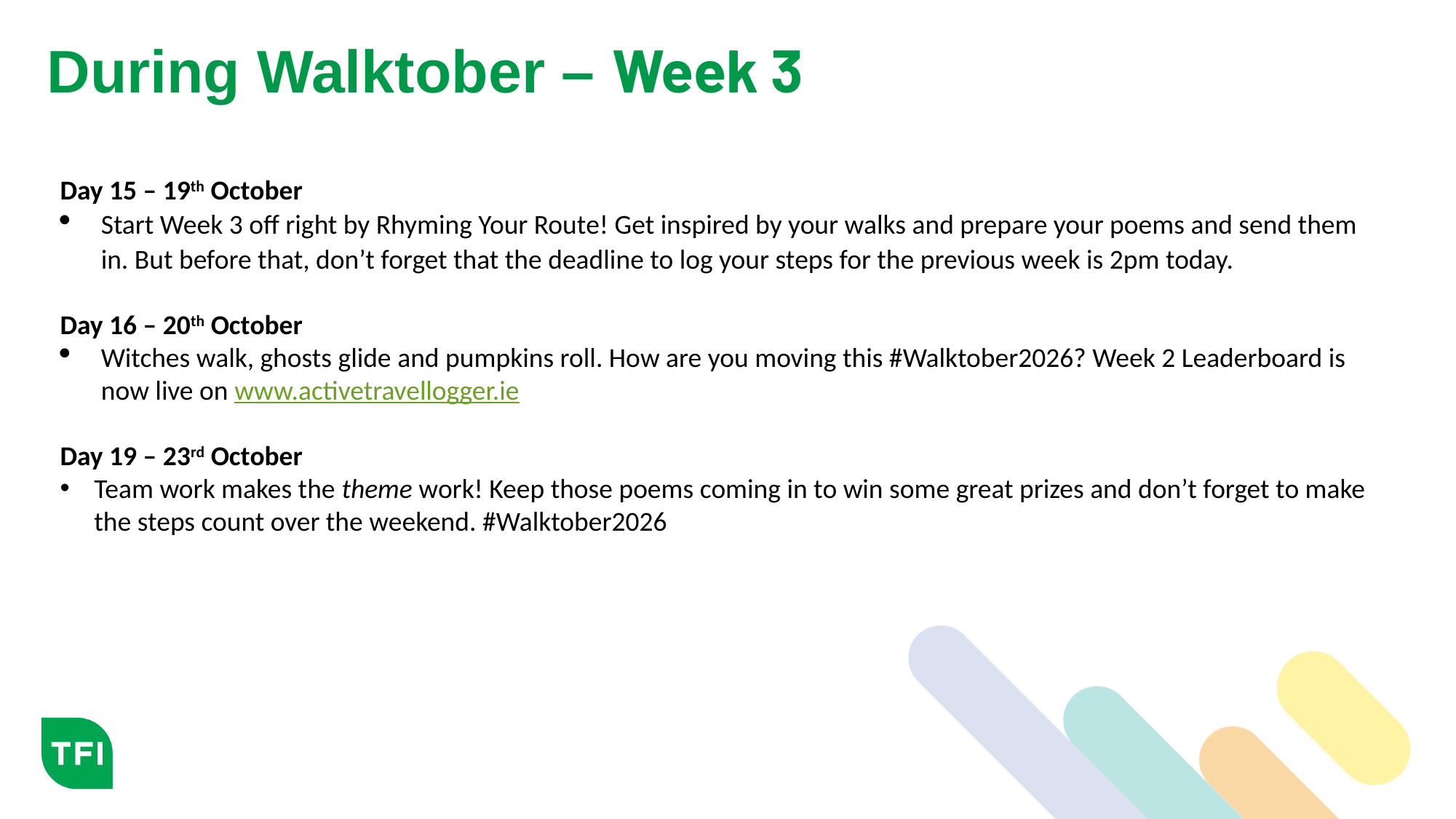

# During Walktober – Week 3
Day 15 – 19th October
Start Week 3 off right by Rhyming Your Route! Get inspired by your walks and prepare your poems and send them in. But before that, don’t forget that the deadline to log your steps for the previous week is 2pm today.

Day 16 – 20th October
Witches walk, ghosts glide and pumpkins roll. How are you moving this #Walktober2026? Week 2 Leaderboard is now live on www.activetravellogger.ie

Day 19 – 23rd October
Team work makes the theme work! Keep those poems coming in to win some great prizes and don’t forget to make the steps count over the weekend. #Walktober2026